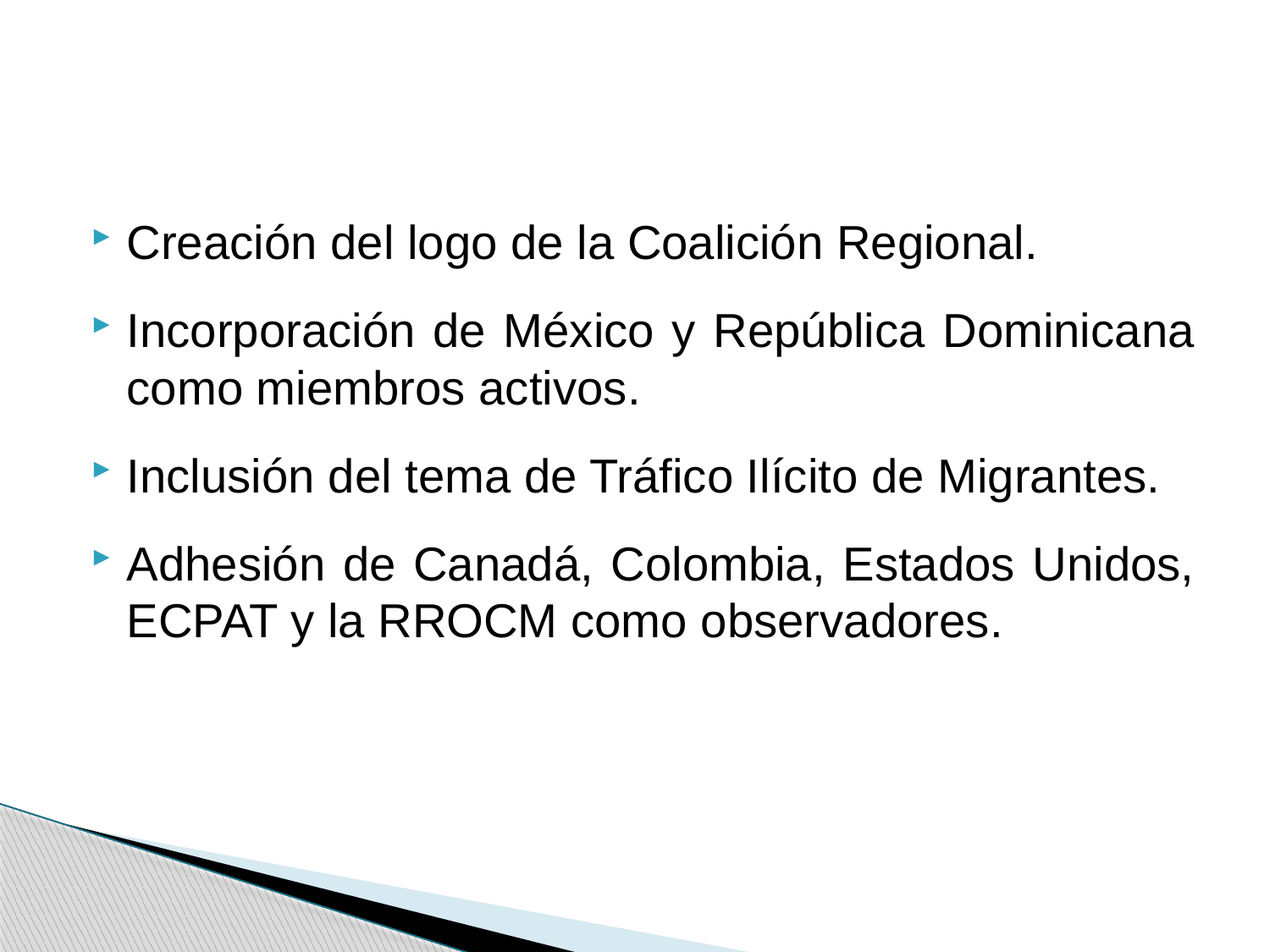

#
Creación del logo de la Coalición Regional.

Incorporación de México y República Dominicana como miembros activos.

Inclusión del tema de Tráfico Ilícito de Migrantes.

Adhesión de Canadá, Colombia, Estados Unidos, ECPAT y la RROCM como observadores.